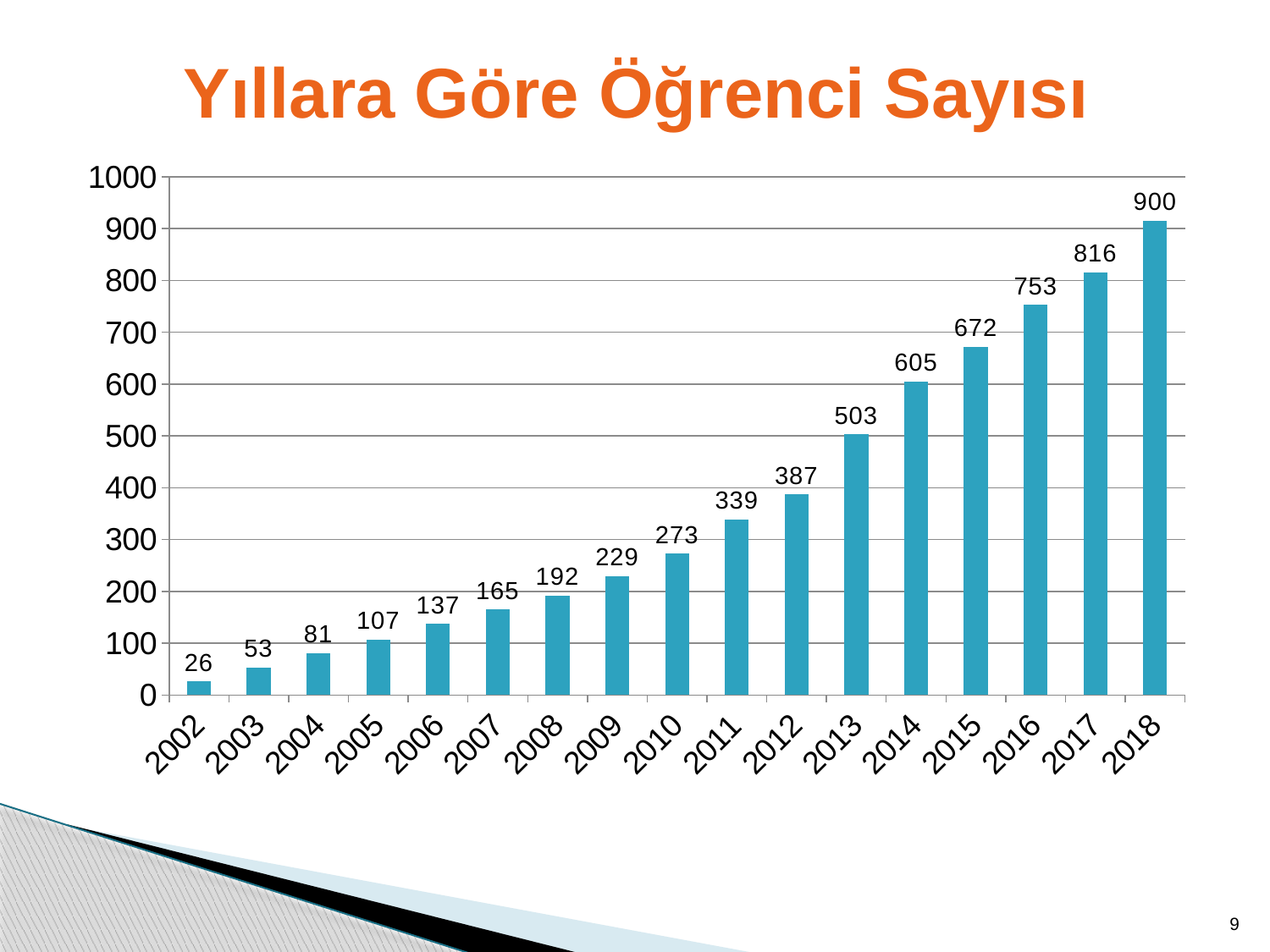

# Yıllara Göre Öğrenci Sayısı

### Chart

| Category | Öğenci Sayıları |
|---|---|
| 2002 | 26.0 |
| 2003 | 53.0 |
| 2004 | 81.0 |
| 2005 | 107.0 |
| 2006 | 137.0 |
| 2007 | 165.0 |
| 2008 | 192.0 |
| 2009 | 229.0 |
| 2010 | 273.0 |
| 2011 | 339.0 |
| 2012 | 387.0 |
| 2013 | 503.0 |
| 2014 | 605.0 |
| 2015 | 672.0 |
| 2016 | 753.0 |
| 2017 | 816.0 |
| 2018 | 915.0 |
9